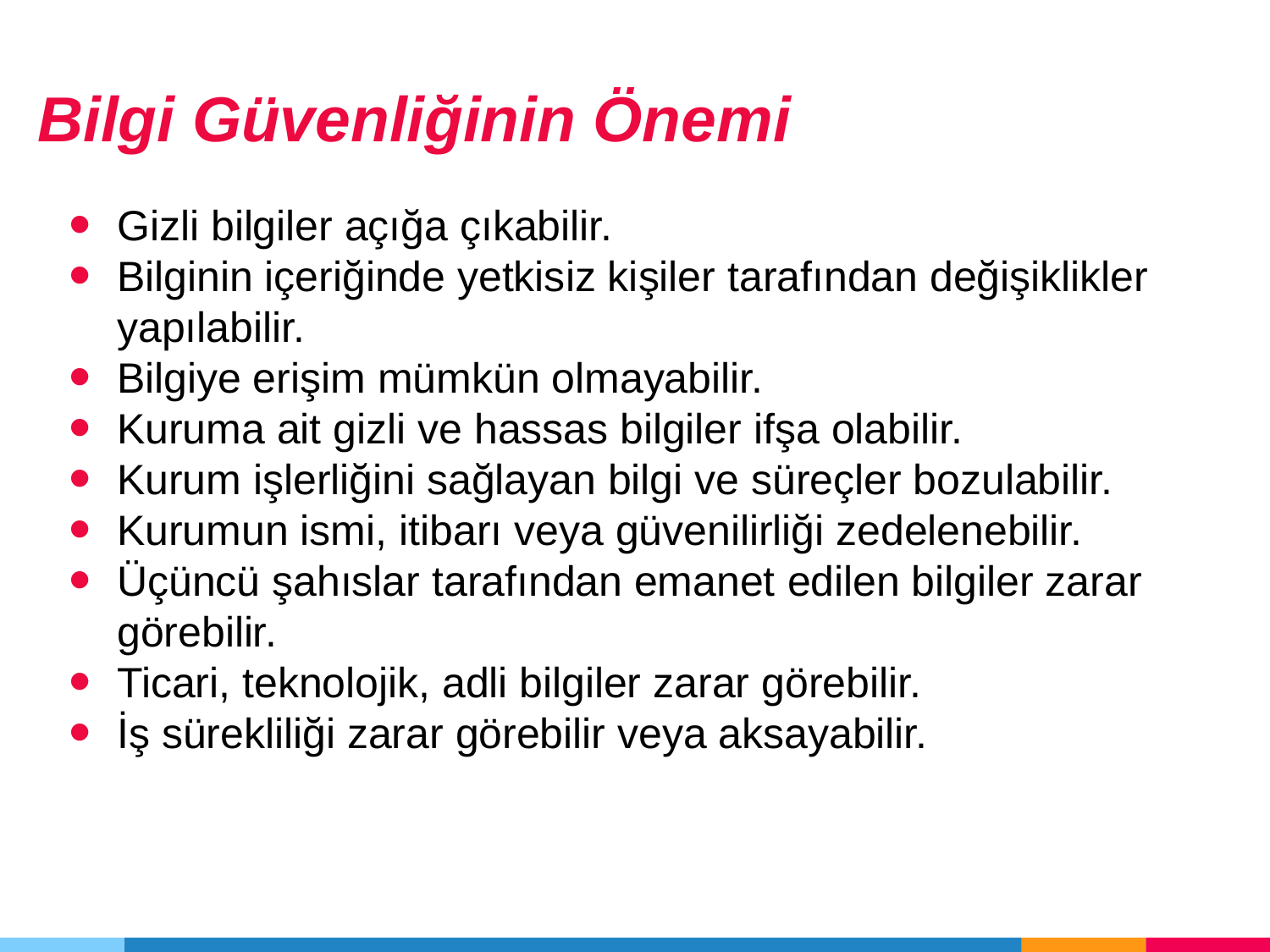

Bilgi Güvenliğinin Önemi
Gizli bilgiler açığa çıkabilir.
Bilginin içeriğinde yetkisiz kişiler tarafından değişiklikler yapılabilir.
Bilgiye erişim mümkün olmayabilir.
Kuruma ait gizli ve hassas bilgiler ifşa olabilir.
Kurum işlerliğini sağlayan bilgi ve süreçler bozulabilir.
Kurumun ismi, itibarı veya güvenilirliği zedelenebilir.
Üçüncü şahıslar tarafından emanet edilen bilgiler zarar görebilir.
Ticari, teknolojik, adli bilgiler zarar görebilir.
İş sürekliliği zarar görebilir veya aksayabilir.